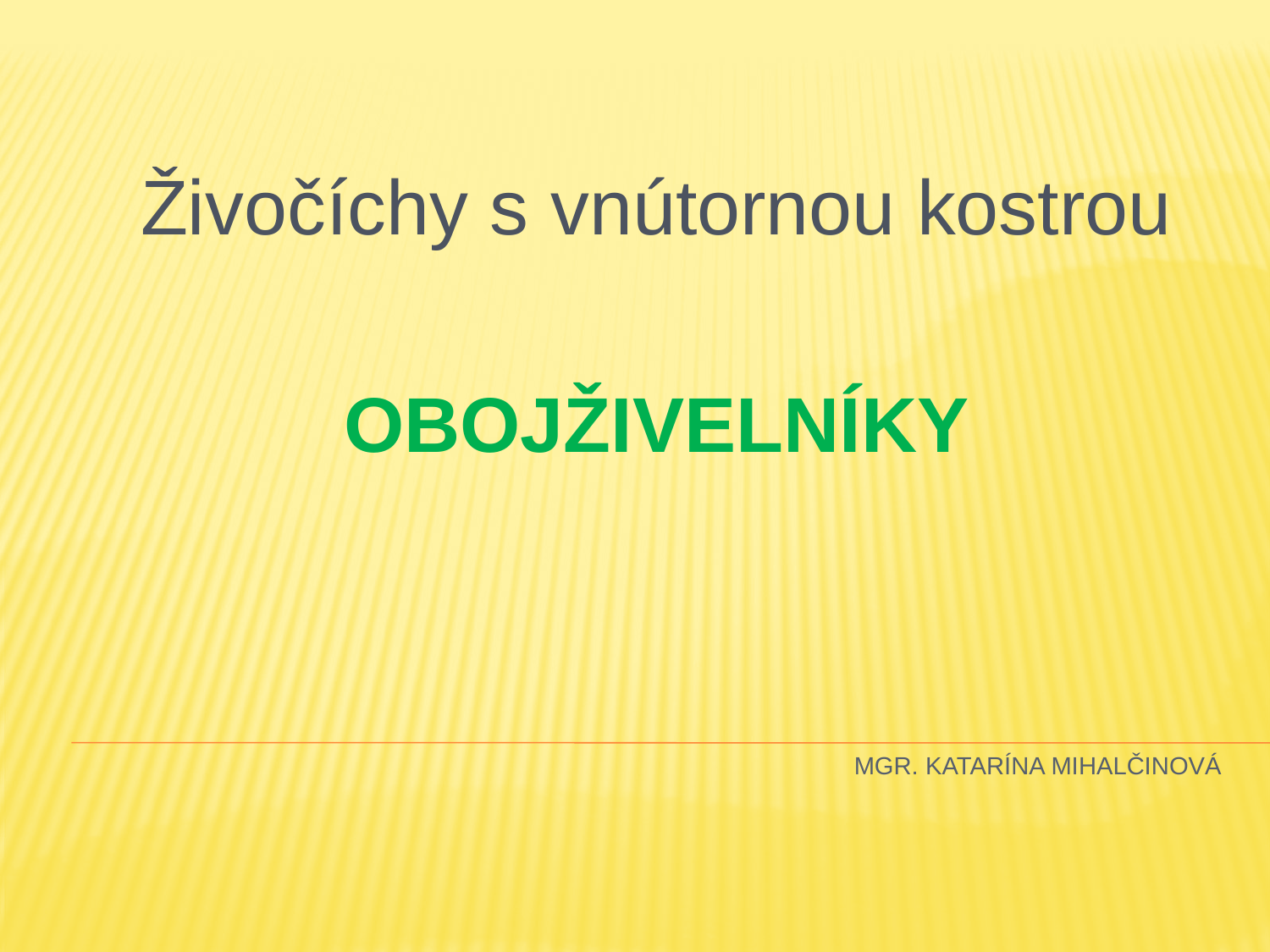

Živočíchy s vnútornou kostrou

OBOJŽIVELNÍKY
# Mgr. Katarína Mihalčinová